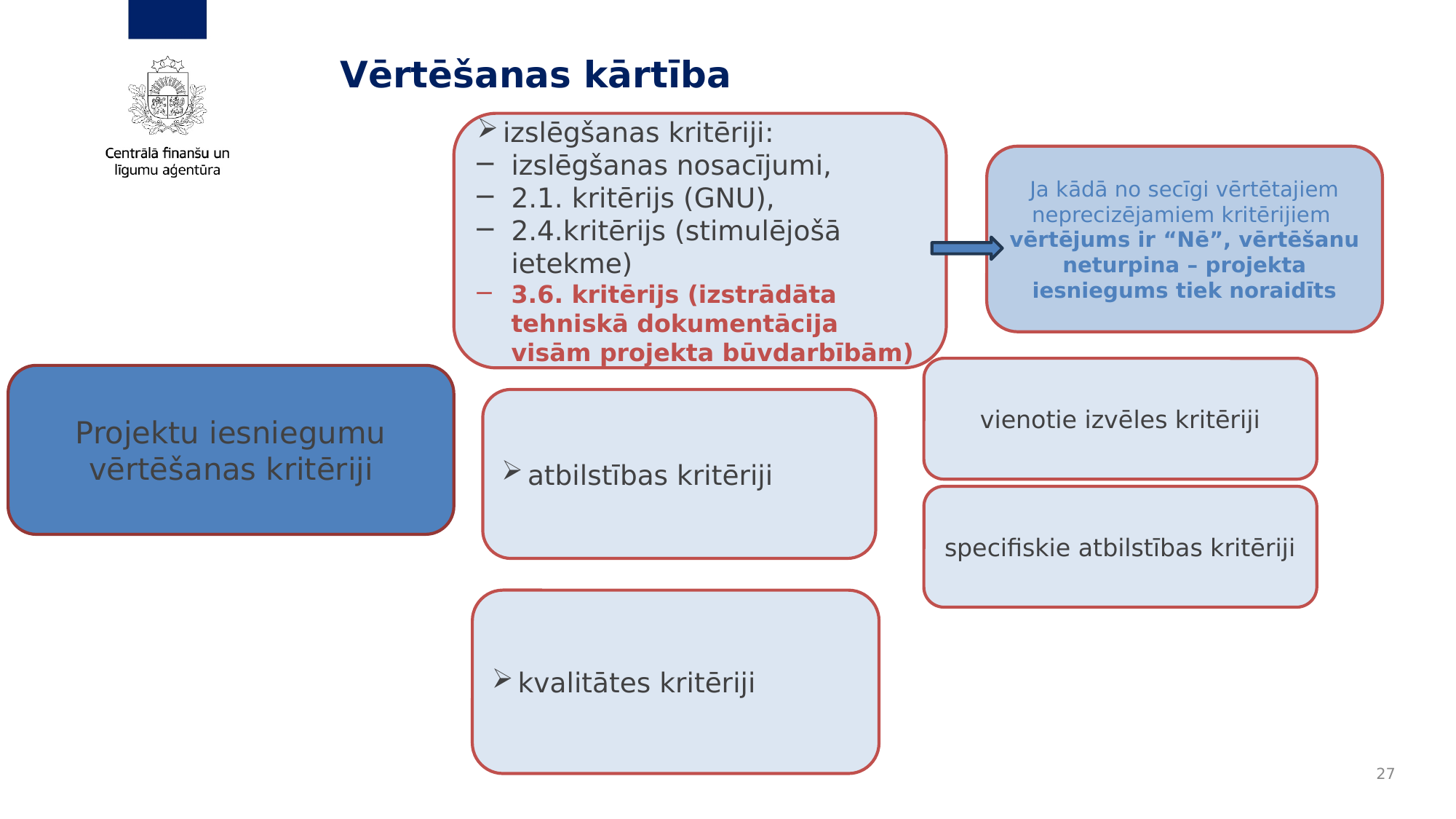

# Vērtēšanas kārtība
izslēgšanas kritēriji:
izslēgšanas nosacījumi,
2.1. kritērijs (GNU),
2.4.kritērijs (stimulējošā ietekme)
3.6. kritērijs (izstrādāta tehniskā dokumentācija visām projekta būvdarbībām)
vienotie izvēles kritēriji
Projektu iesniegumu vērtēšanas kritēriji
atbilstības kritēriji
specifiskie atbilstības kritēriji
kvalitātes kritēriji
Ja kādā no secīgi vērtētajiem neprecizējamiem kritērijiem  vērtējums ir “Nē”, vērtēšanu neturpina – projekta iesniegums tiek noraidīts

27